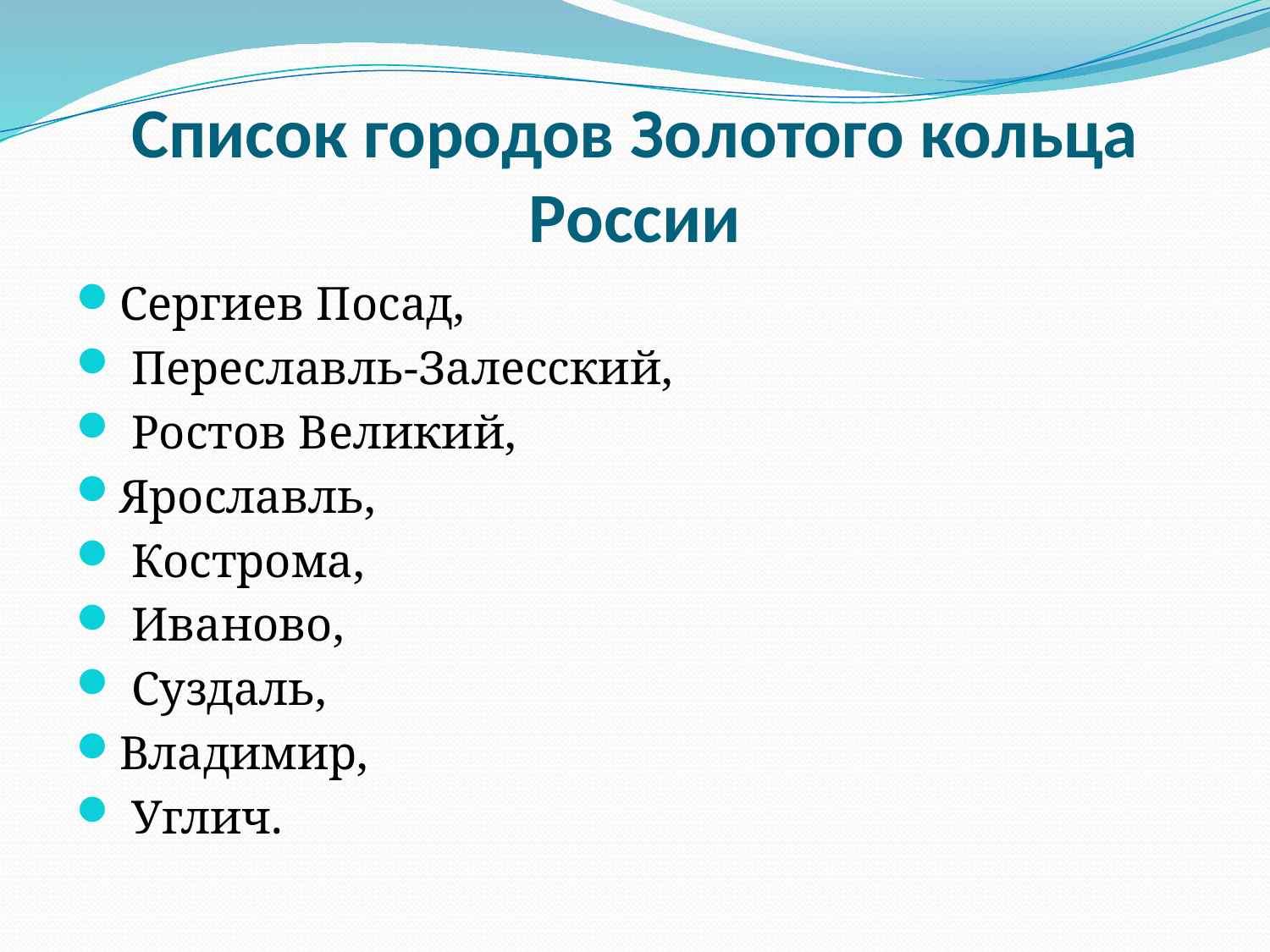

# Список городов Золотого кольца России
Сергиев Посад,
 Переславль-Залесский,
 Ростов Великий,
Ярославль,
 Кострома,
 Иваново,
 Суздаль,
Владимир,
 Углич.